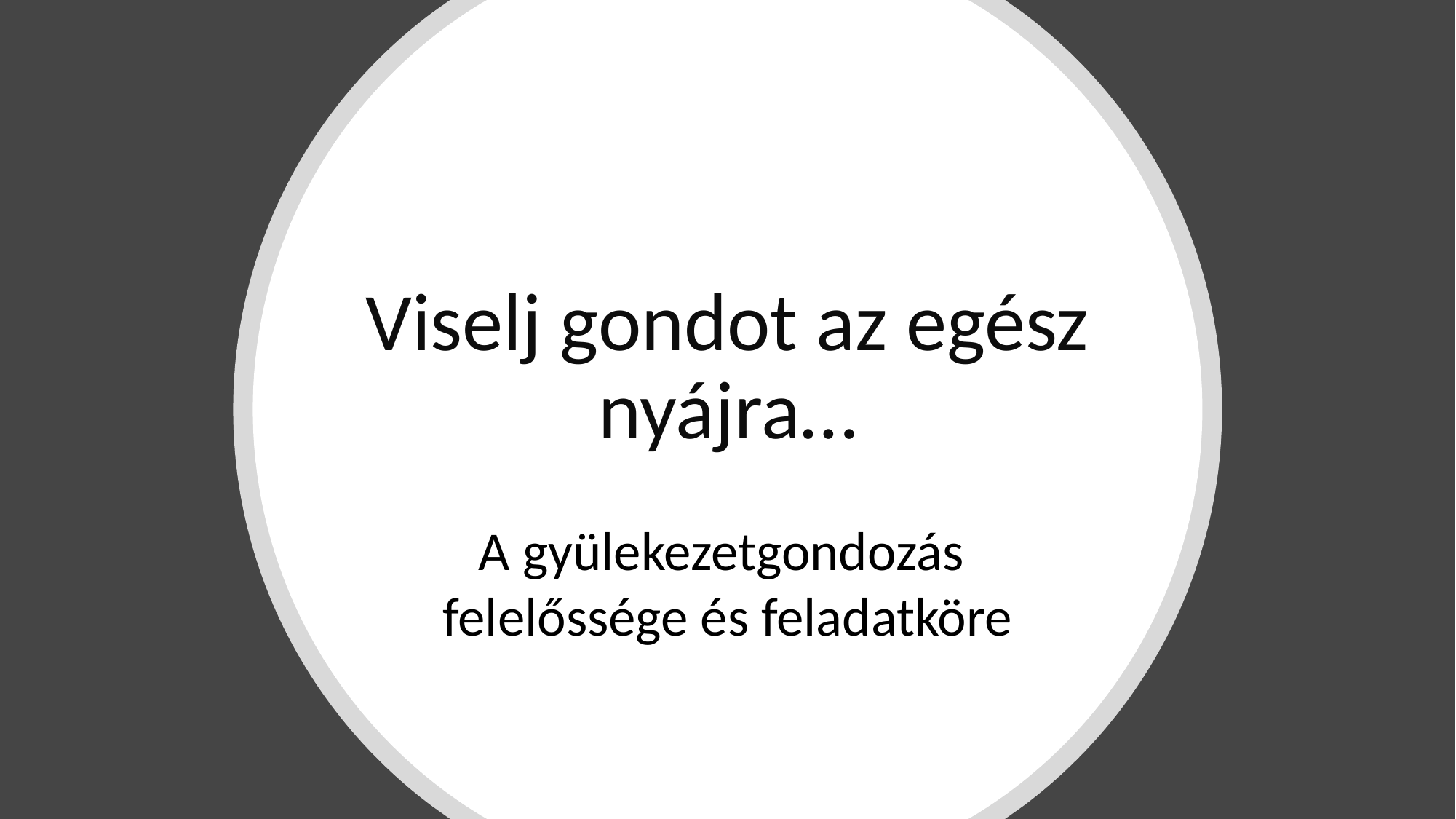

# Viselj gondot az egész nyájra…
A gyülekezetgondozás
felelőssége és feladatköre